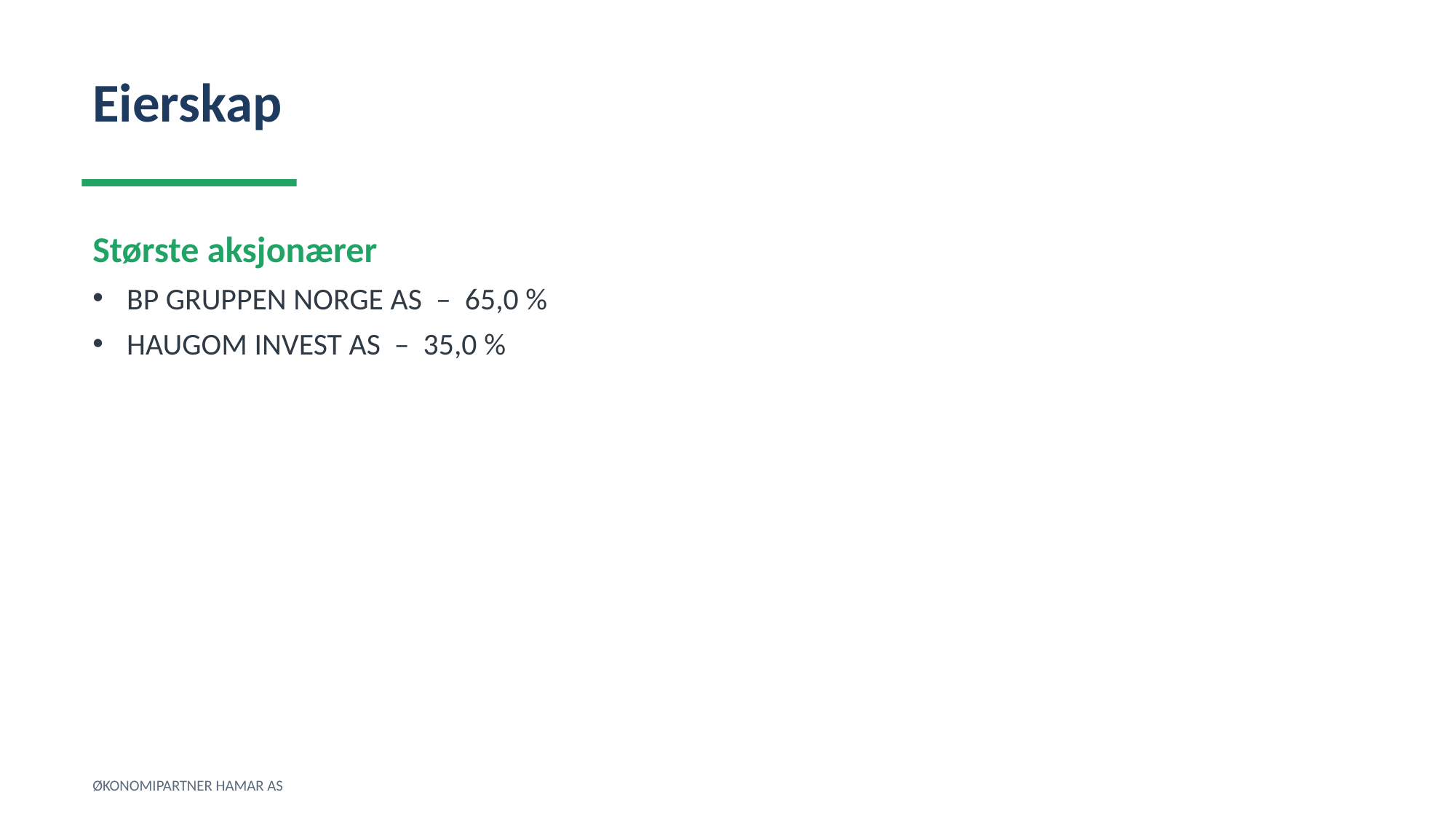

Eierskap

Største aksjonærer
BP GRUPPEN NORGE AS  –  65,0 %
HAUGOM INVEST AS  –  35,0 %
ØKONOMIPARTNER HAMAR AS